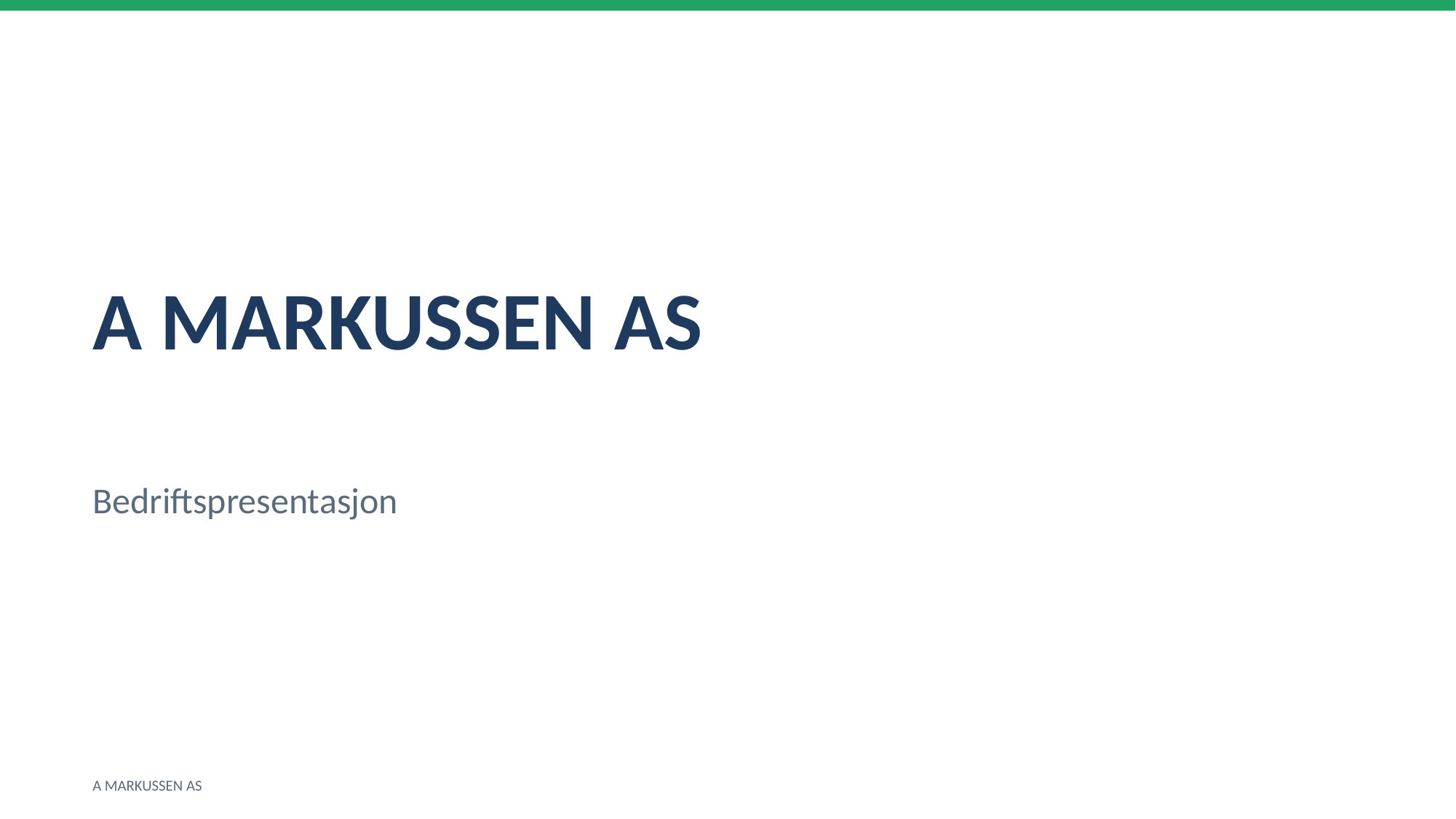

A MARKUSSEN AS
Bedriftspresentasjon
A MARKUSSEN AS